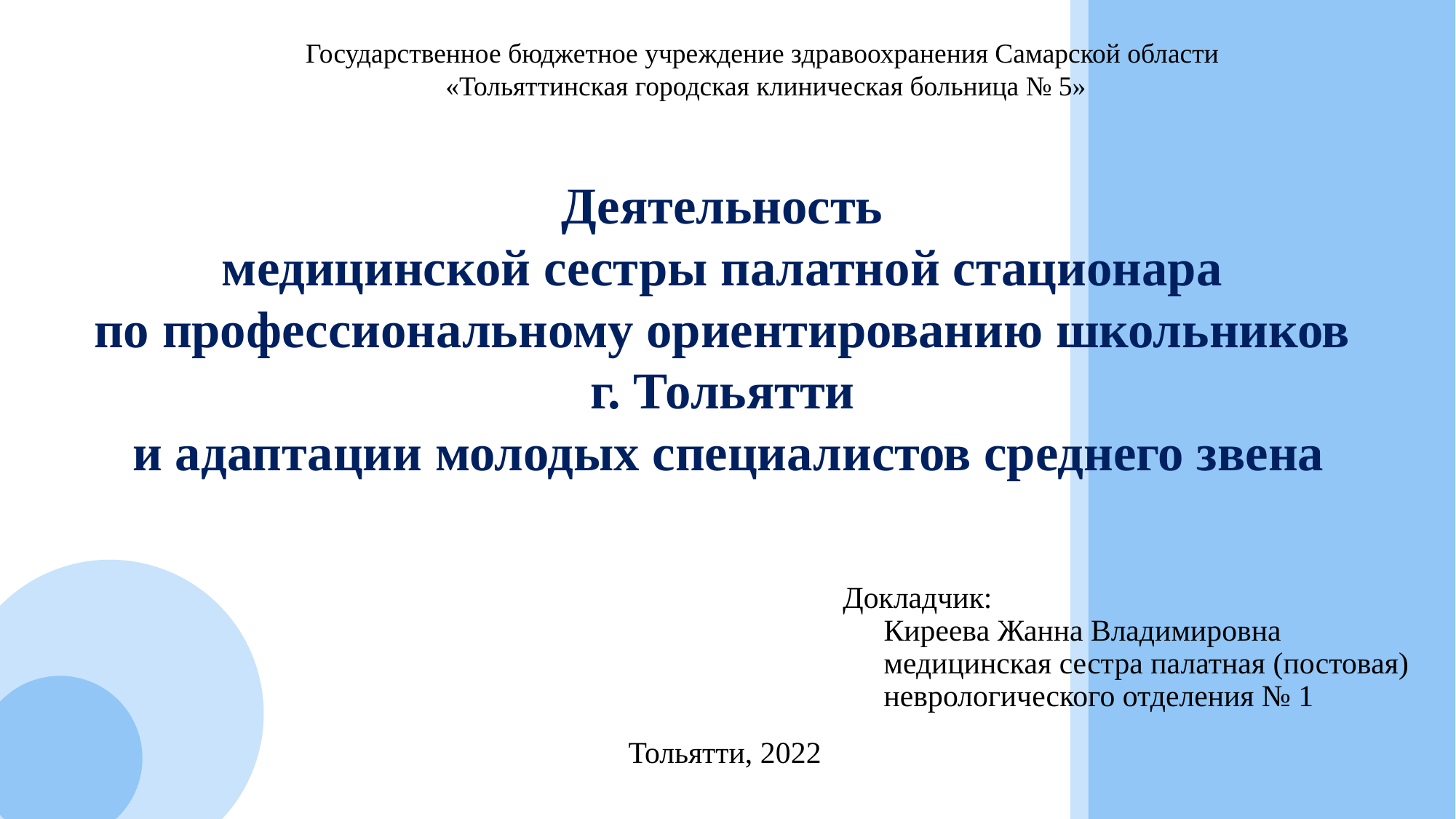

Государственное бюджетное учреждение здравоохранения Самарской области
«Тольяттинская городская клиническая больница № 5»
Деятельность
медицинской сестры палатной стационара
по профессиональному ориентированию школьников
г. Тольятти
и адаптации молодых специалистов среднего звена
Докладчик:
Киреева Жанна Владимировна
медицинская сестра палатная (постовая) неврологического отделения № 1
Тольятти, 2022